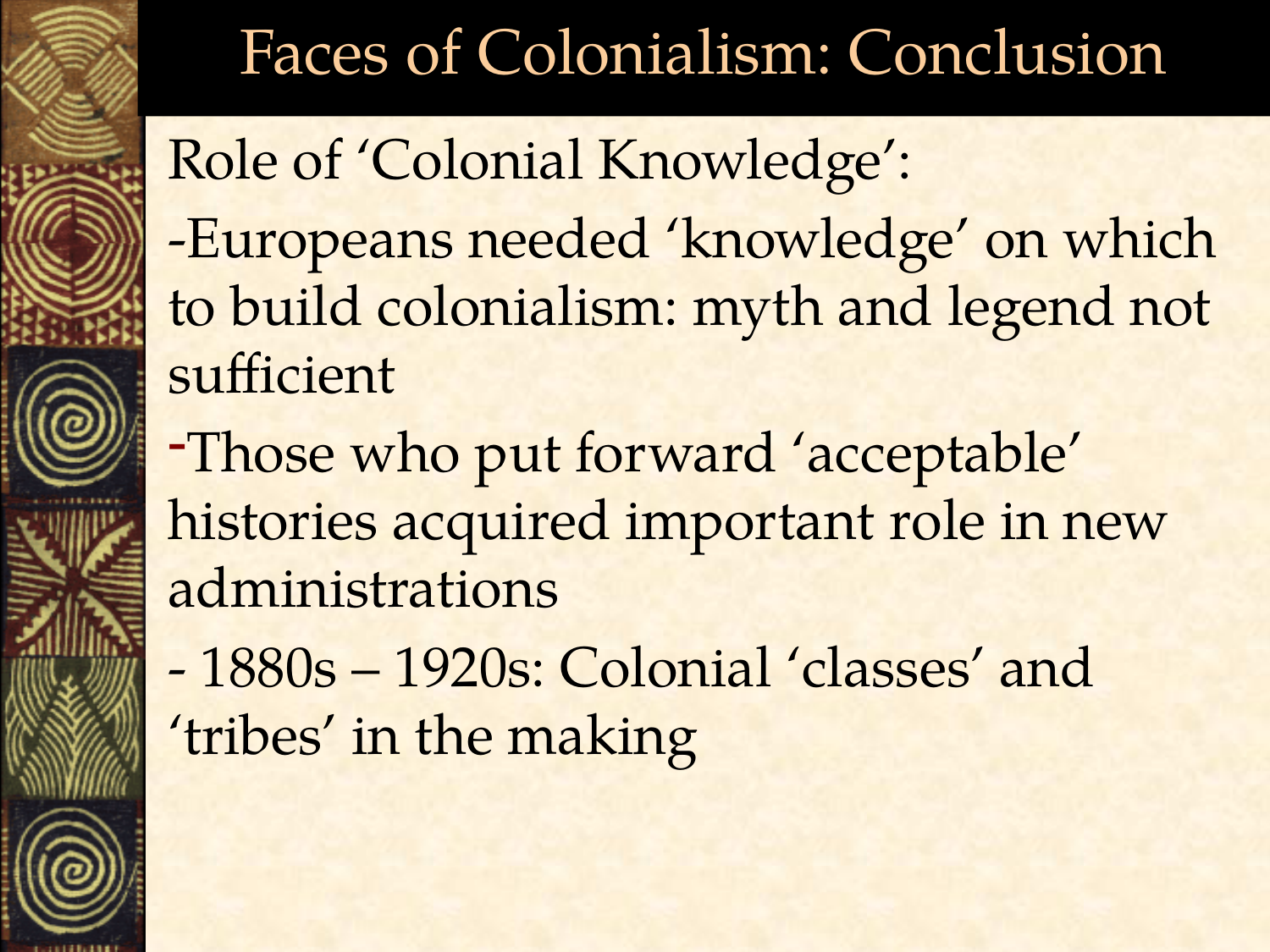

# Faces of Colonialism: Conclusion
Role of ‘Colonial Knowledge’:
-Europeans needed ‘knowledge’ on which to build colonialism: myth and legend not sufficient
Those who put forward ‘acceptable’ histories acquired important role in new administrations
- 1880s – 1920s: Colonial ‘classes’ and ‘tribes’ in the making